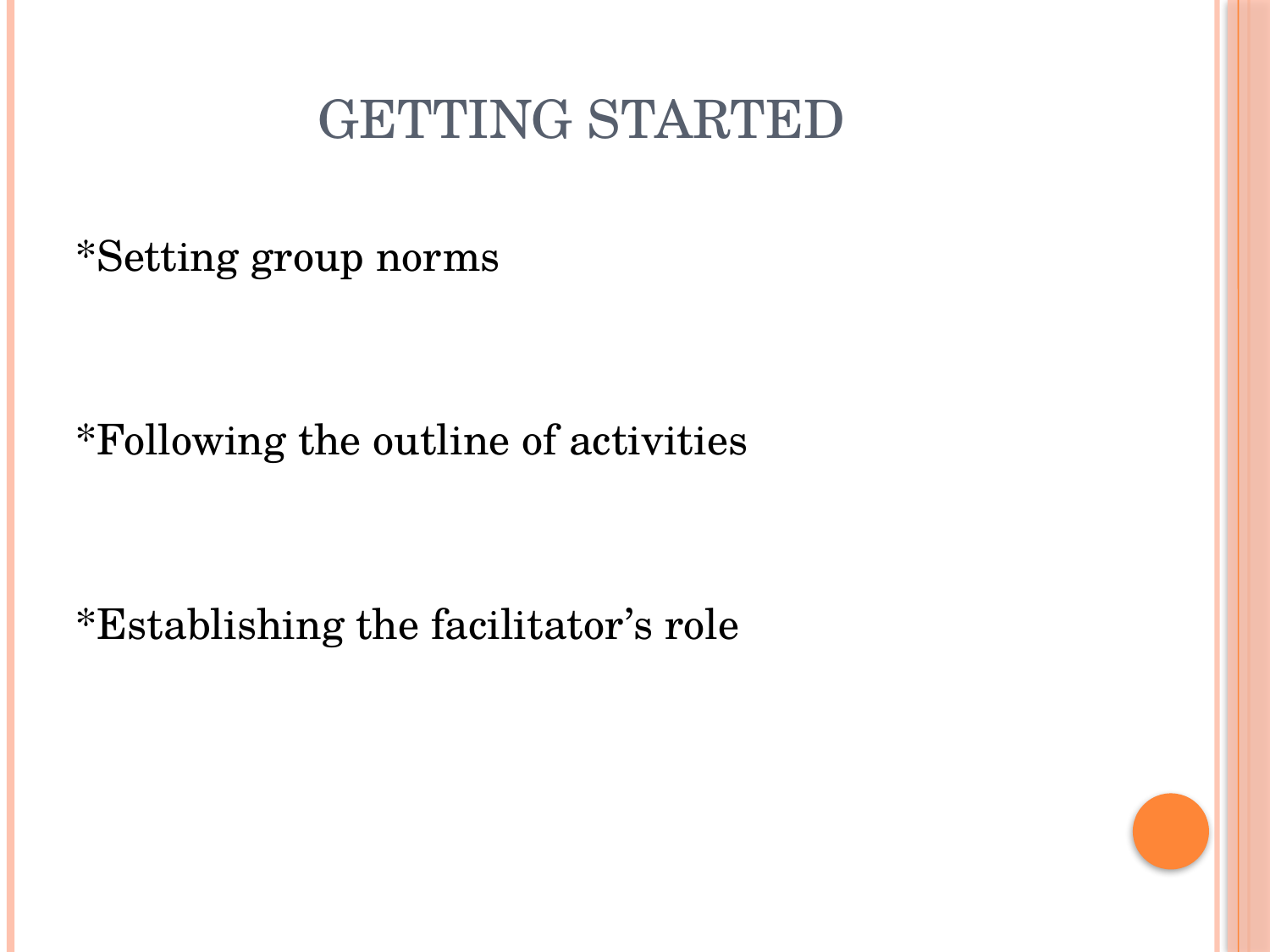

# Getting Started
*Setting group norms

*Following the outline of activities

*Establishing the facilitator’s role